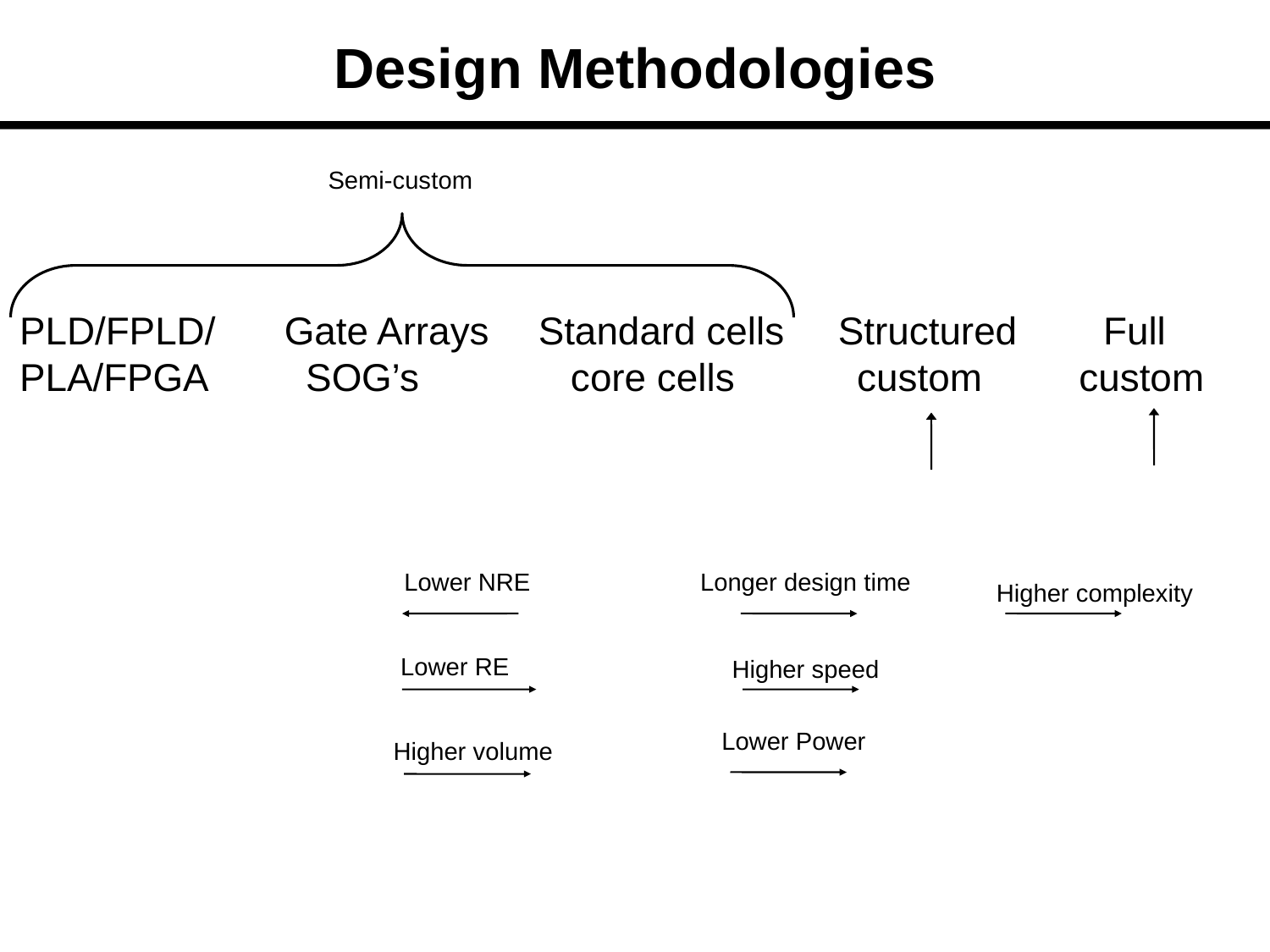

# Design Methodologies

Semi-custom

PLD/FPLD/	 Gate Arrays	 Standard cells     Structured        Full
PLA/FPGA 	   SOG’s     	    core cells	       custom         custom

Lower NRE
Longer design time
Higher complexity

 Lower RE
Higher speed

Lower Power
Higher volume